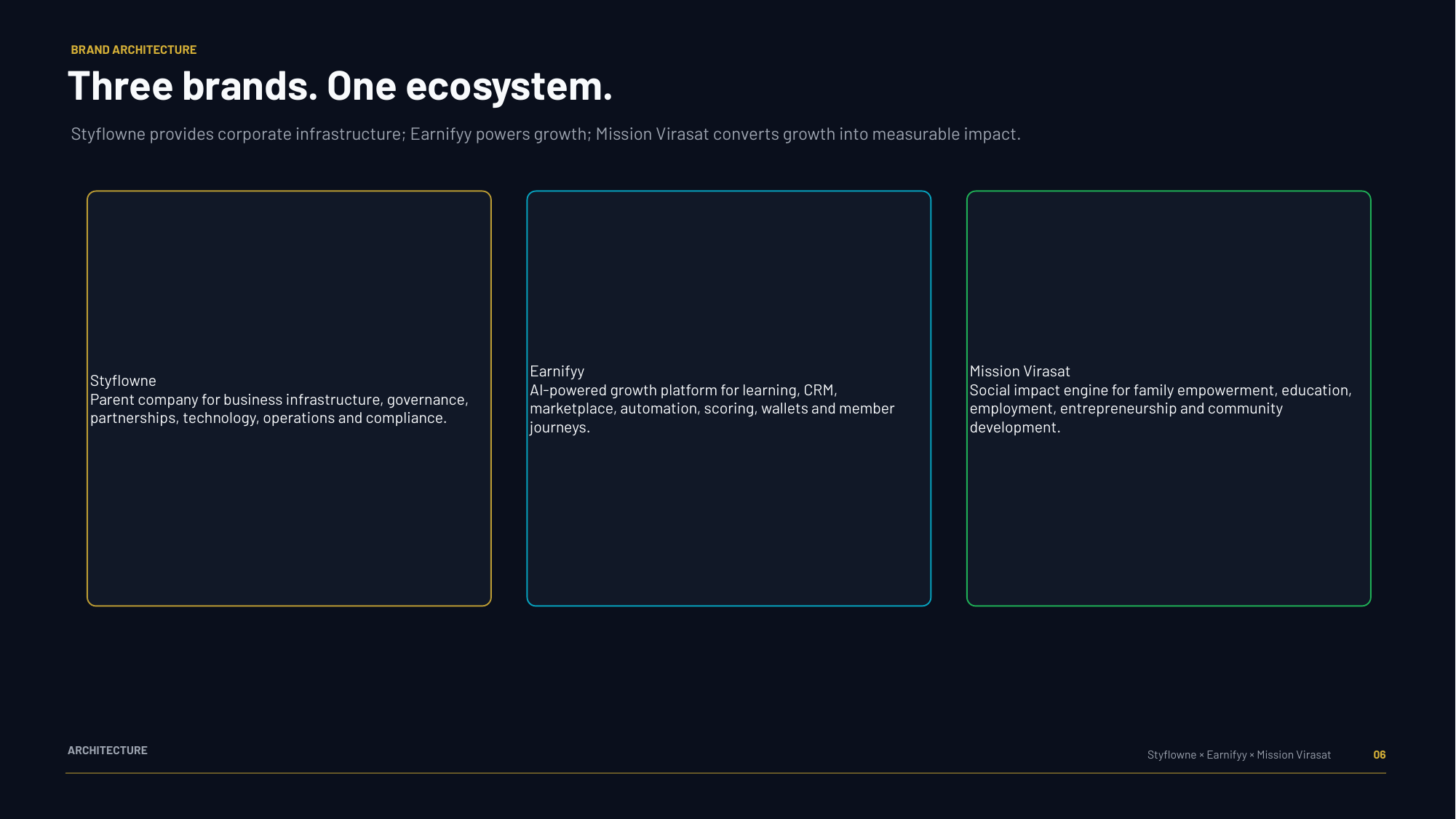

BRAND ARCHITECTURE
Three brands. One ecosystem.
Styflowne provides corporate infrastructure; Earnifyy powers growth; Mission Virasat converts growth into measurable impact.
Styflowne
Parent company for business infrastructure, governance, partnerships, technology, operations and compliance.
Earnifyy
AI-powered growth platform for learning, CRM, marketplace, automation, scoring, wallets and member journeys.
Mission Virasat
Social impact engine for family empowerment, education, employment, entrepreneurship and community development.
ARCHITECTURE
Styflowne × Earnifyy × Mission Virasat
06